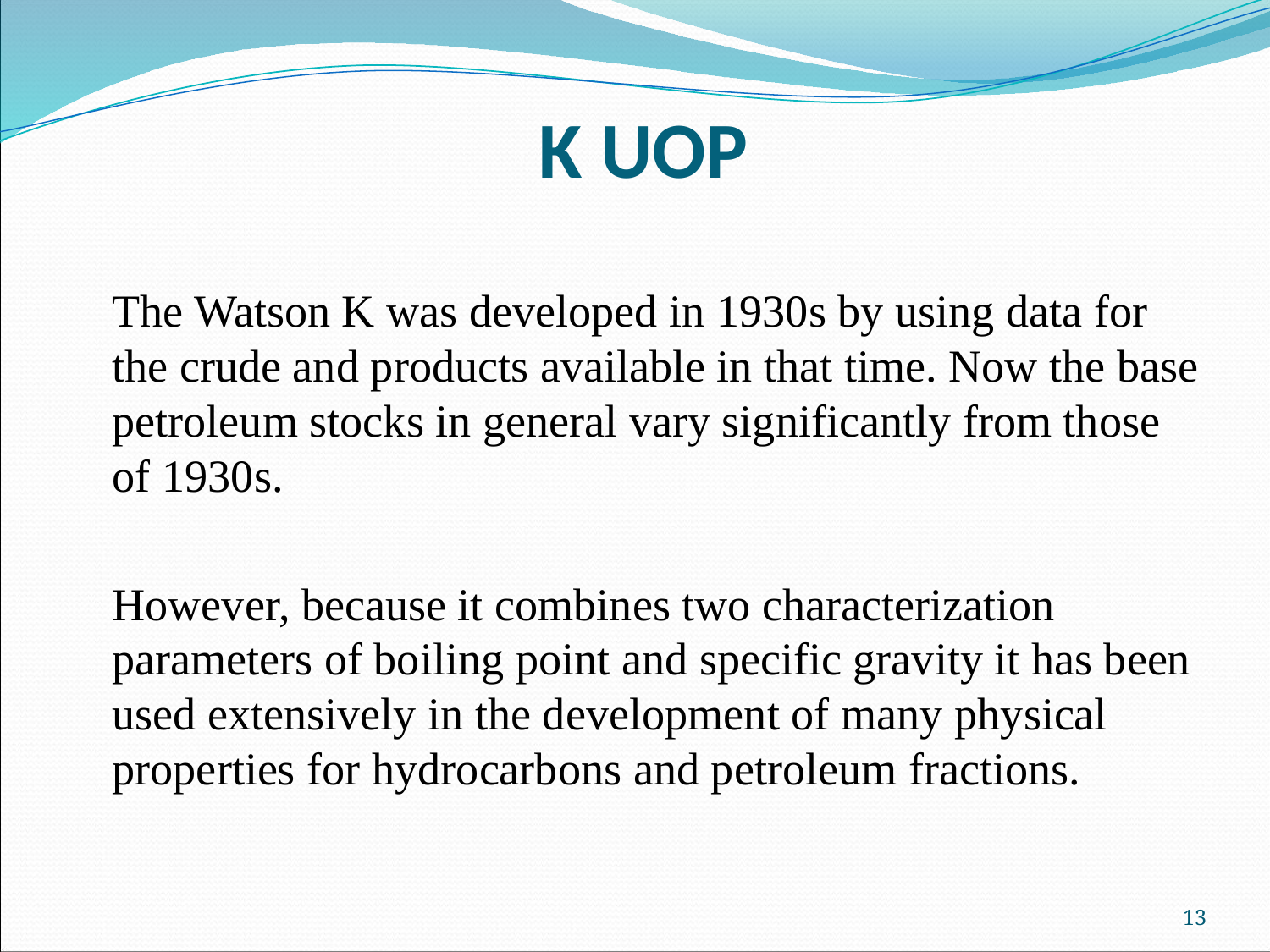

# K UOP
The Watson K was developed in 1930s by using data for the crude and products available in that time. Now the base petroleum stocks in general vary significantly from those of 1930s.

However, because it combines two characterization parameters of boiling point and specific gravity it has been used extensively in the development of many physical properties for hydrocarbons and petroleum fractions.
13